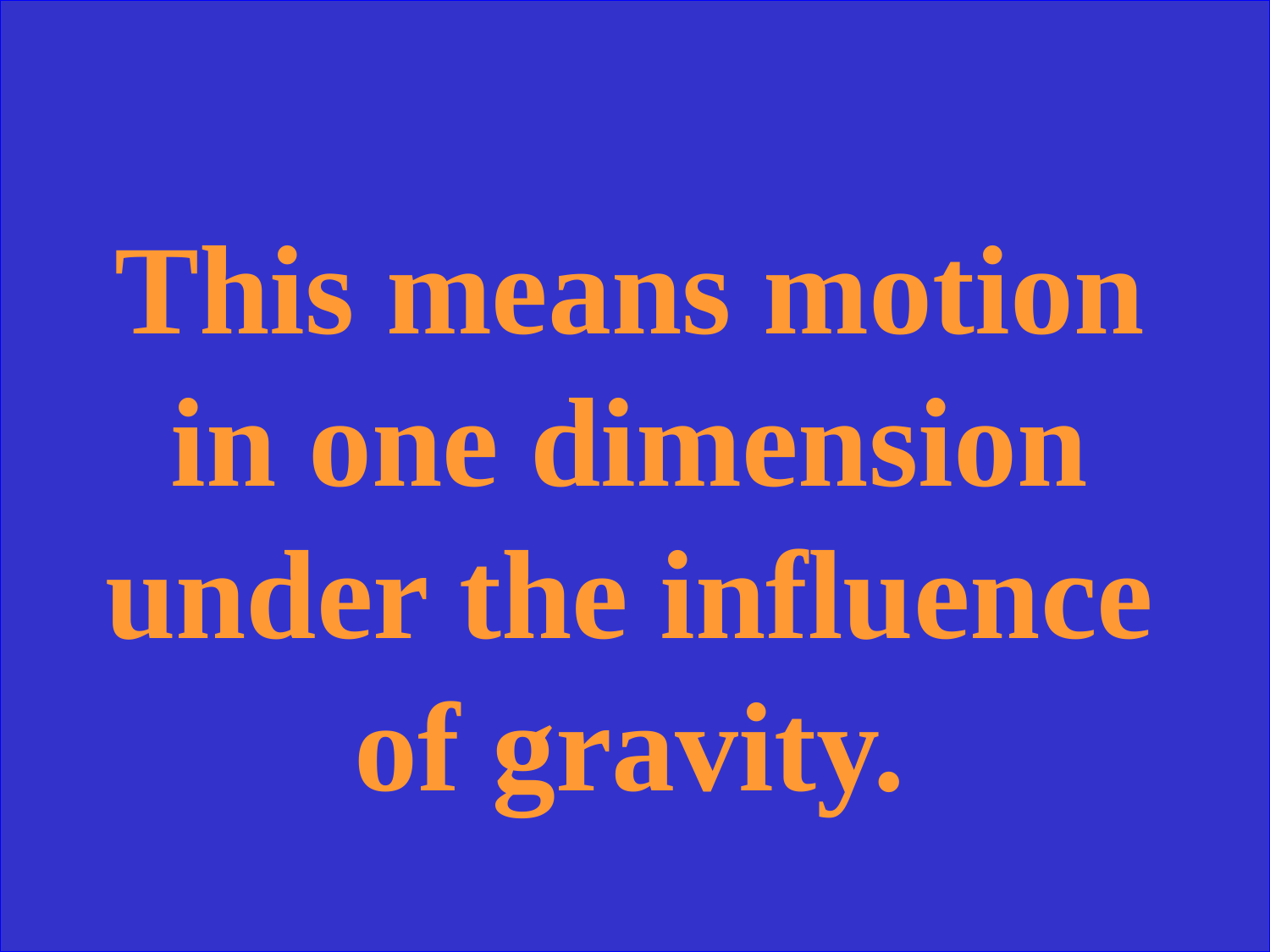

This means motion in one dimension under the influence of gravity.